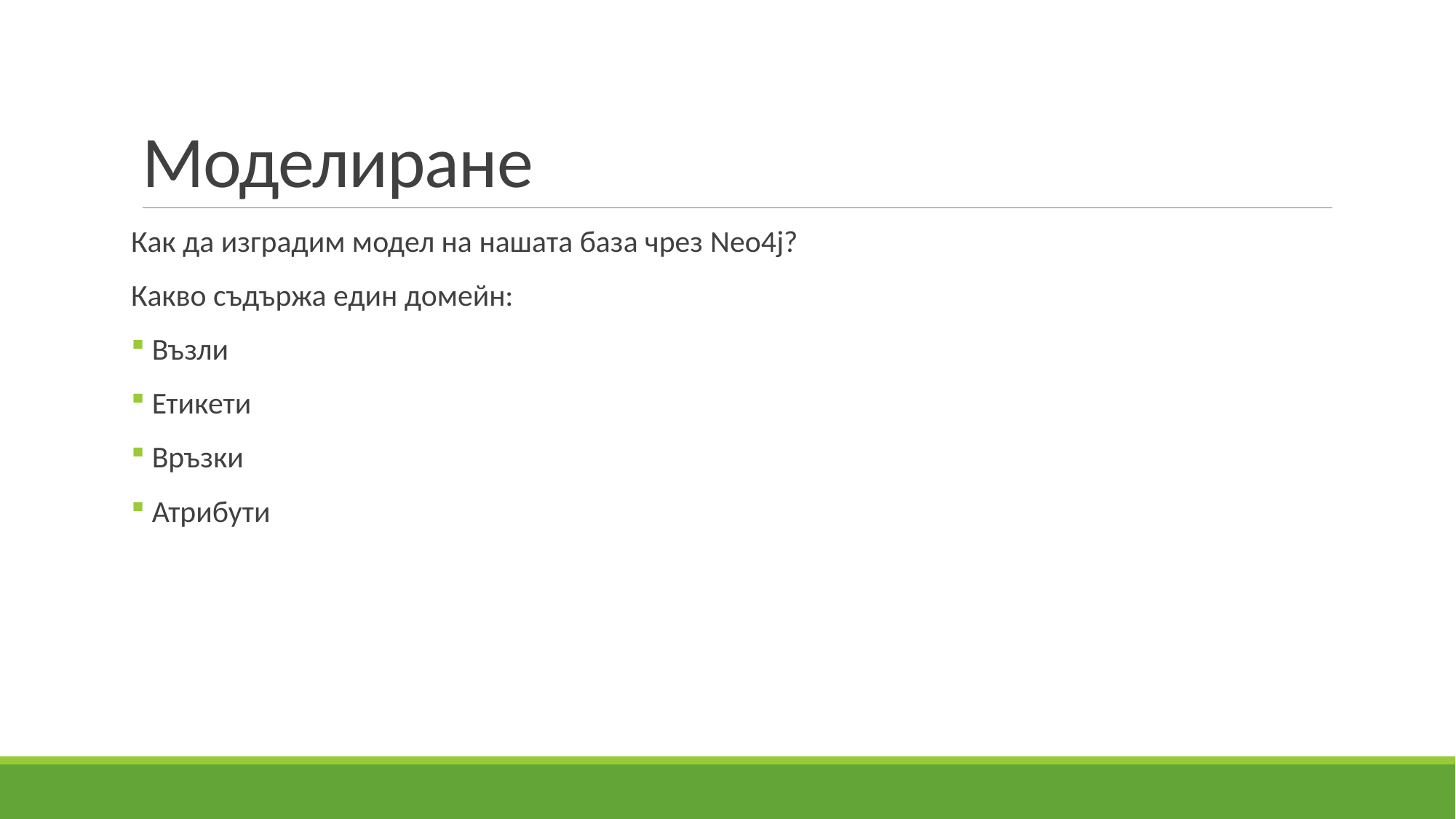

# Моделиране
Как да изградим модел на нашата база чрез Neo4j?
Какво съдържа един домейн:
 Възли
 Етикети
 Връзки
 Атрибути